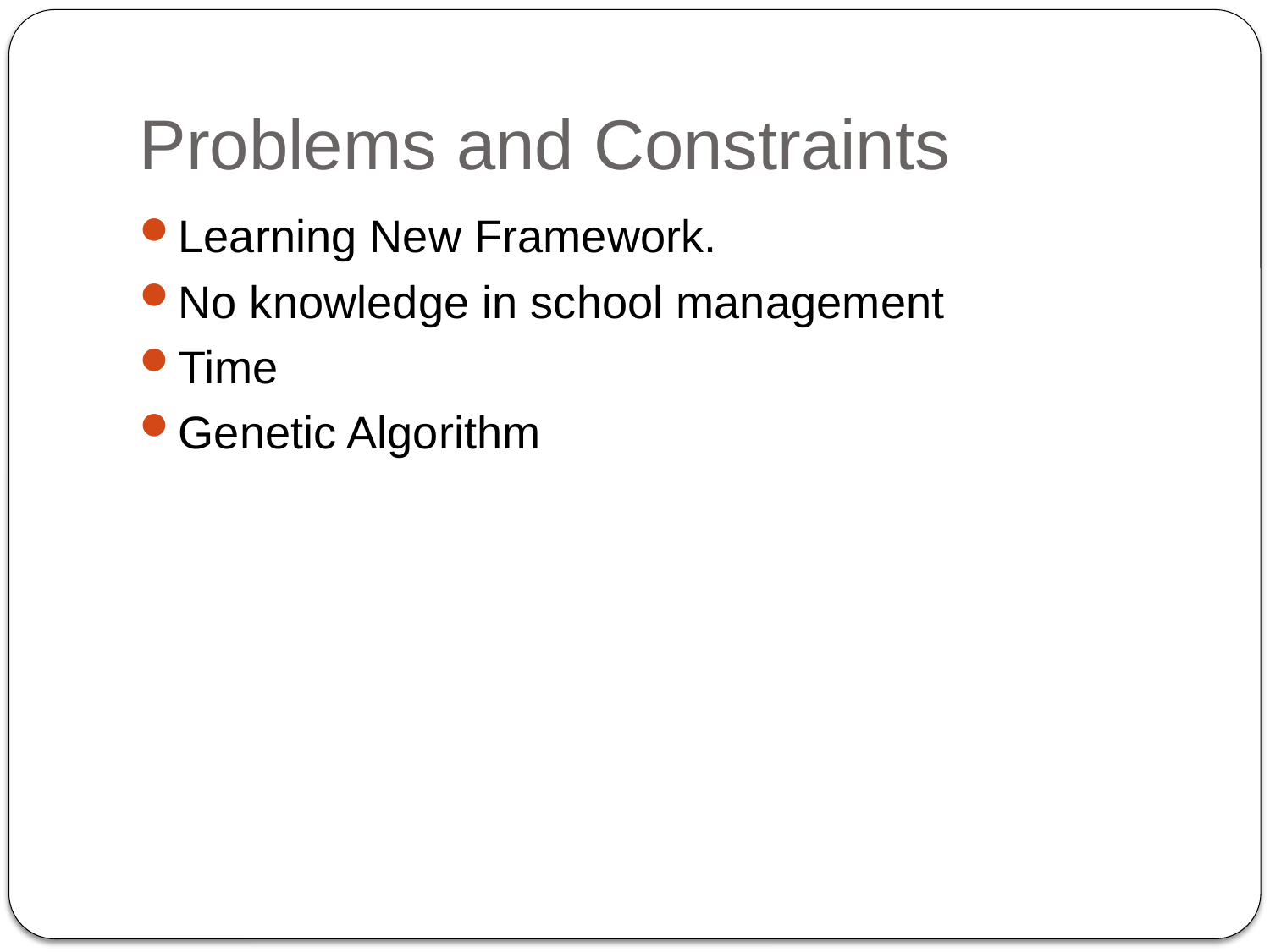

# Problems and Constraints
Learning New Framework.
No knowledge in school management
Time
Genetic Algorithm